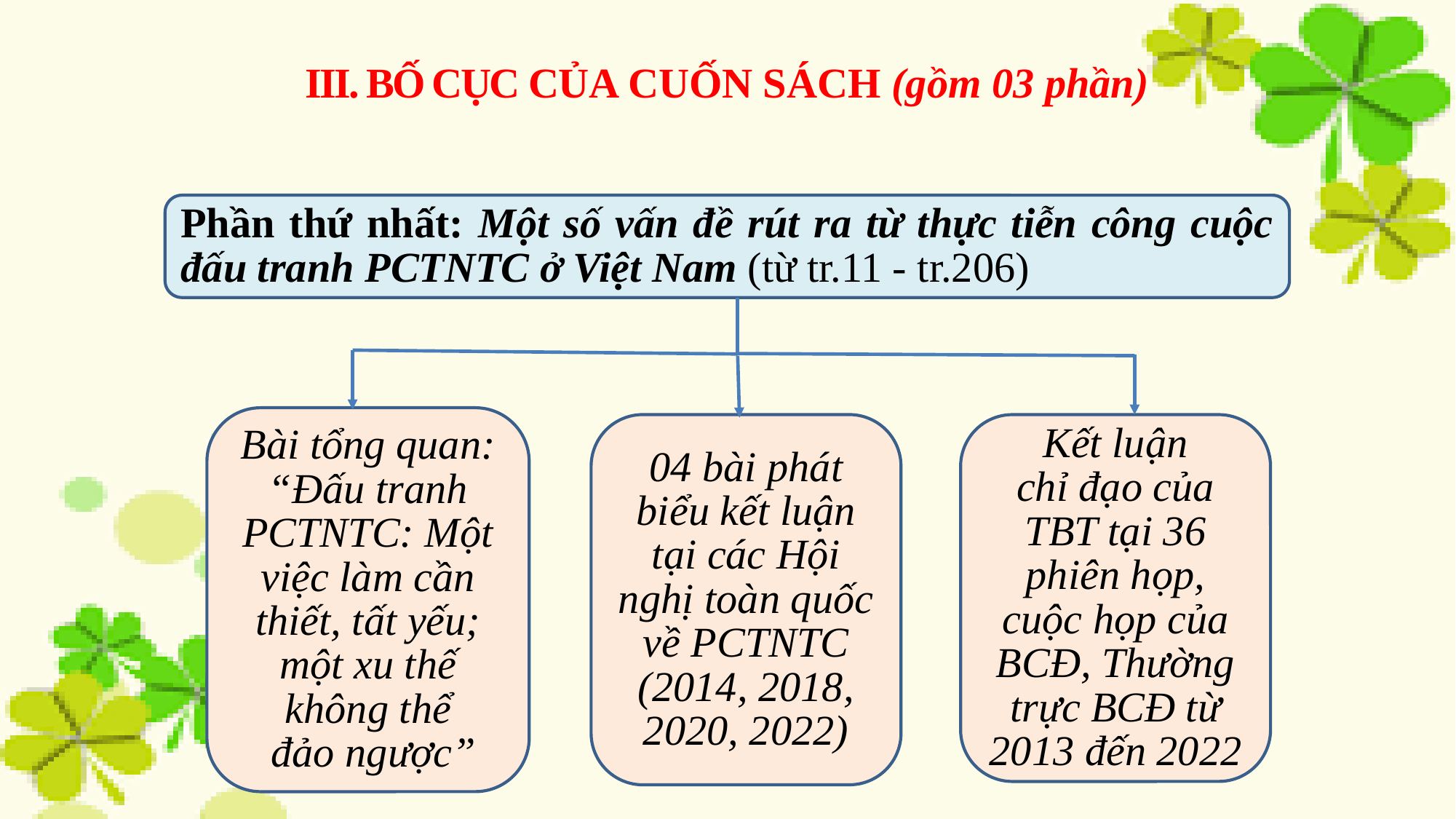

III. BỐ CỤC CỦA CUỐN SÁCH (gồm 03 phần)
Phần thứ nhất: Một số vấn đề rút ra từ thực tiễn công cuộc đấu tranh PCTNTC ở Việt Nam (từ tr.11 - tr.206)
Bài tổng quan: “Đấu tranh PCTNTC: Một việc làm cần thiết, tất yếu; một xu thế không thể
 đảo ngược”
04 bài phát biểu kết luận tại các Hội nghị toàn quốc về PCTNTC (2014, 2018, 2020, 2022)
Kết luận
chỉ đạo của TBT tại 36 phiên họp, cuộc họp của BCĐ, Thường trực BCĐ từ 2013 đến 2022